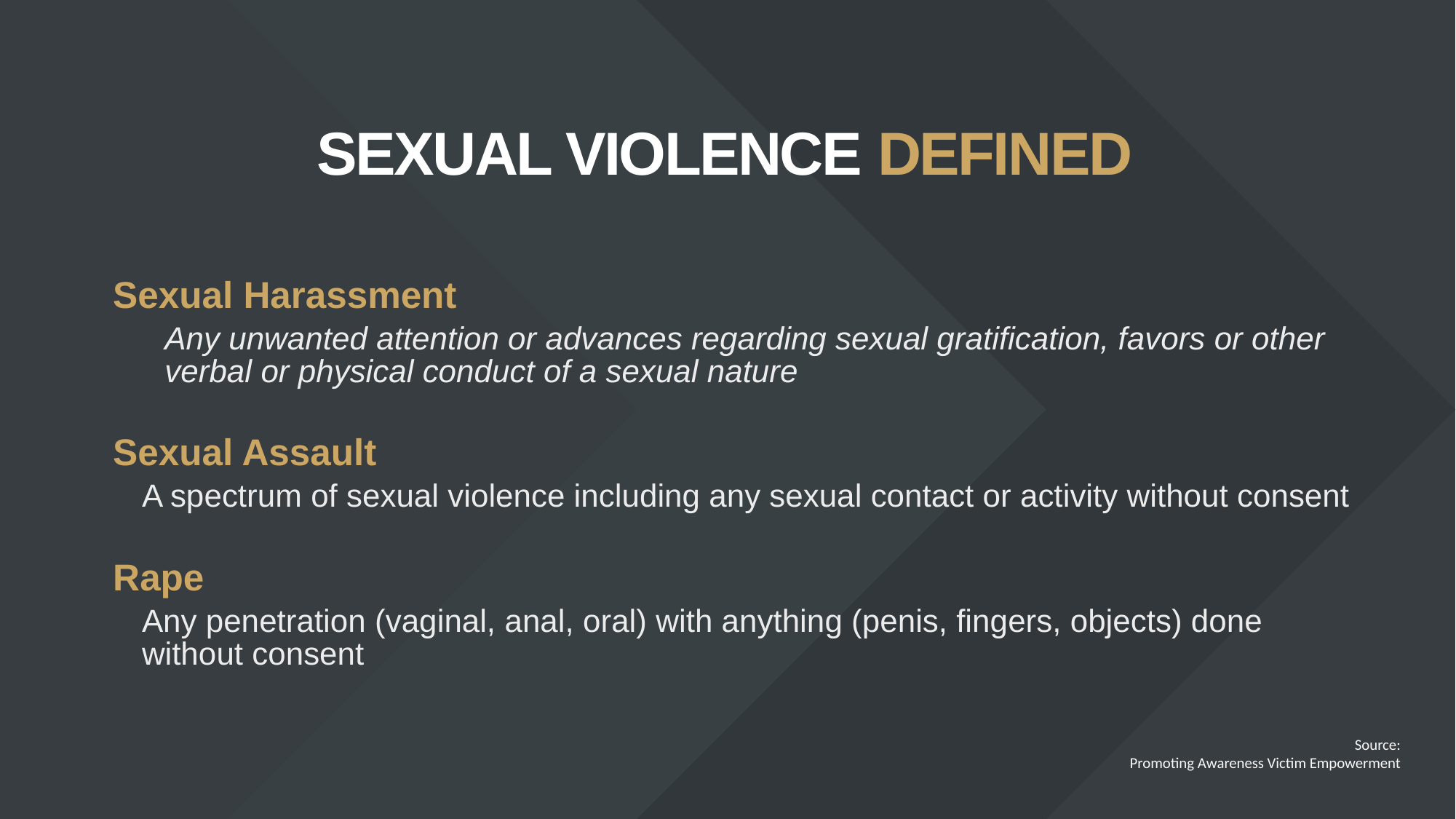

# SEXUAL VIOLENCE DEFINED
Sexual Harassment
Any unwanted attention or advances regarding sexual gratification, favors or other verbal or physical conduct of a sexual nature
Sexual Assault
A spectrum of sexual violence including any sexual contact or activity without consent
Rape
Any penetration (vaginal, anal, oral) with anything (penis, fingers, objects) done without consent

Source:
Promoting Awareness Victim Empowerment